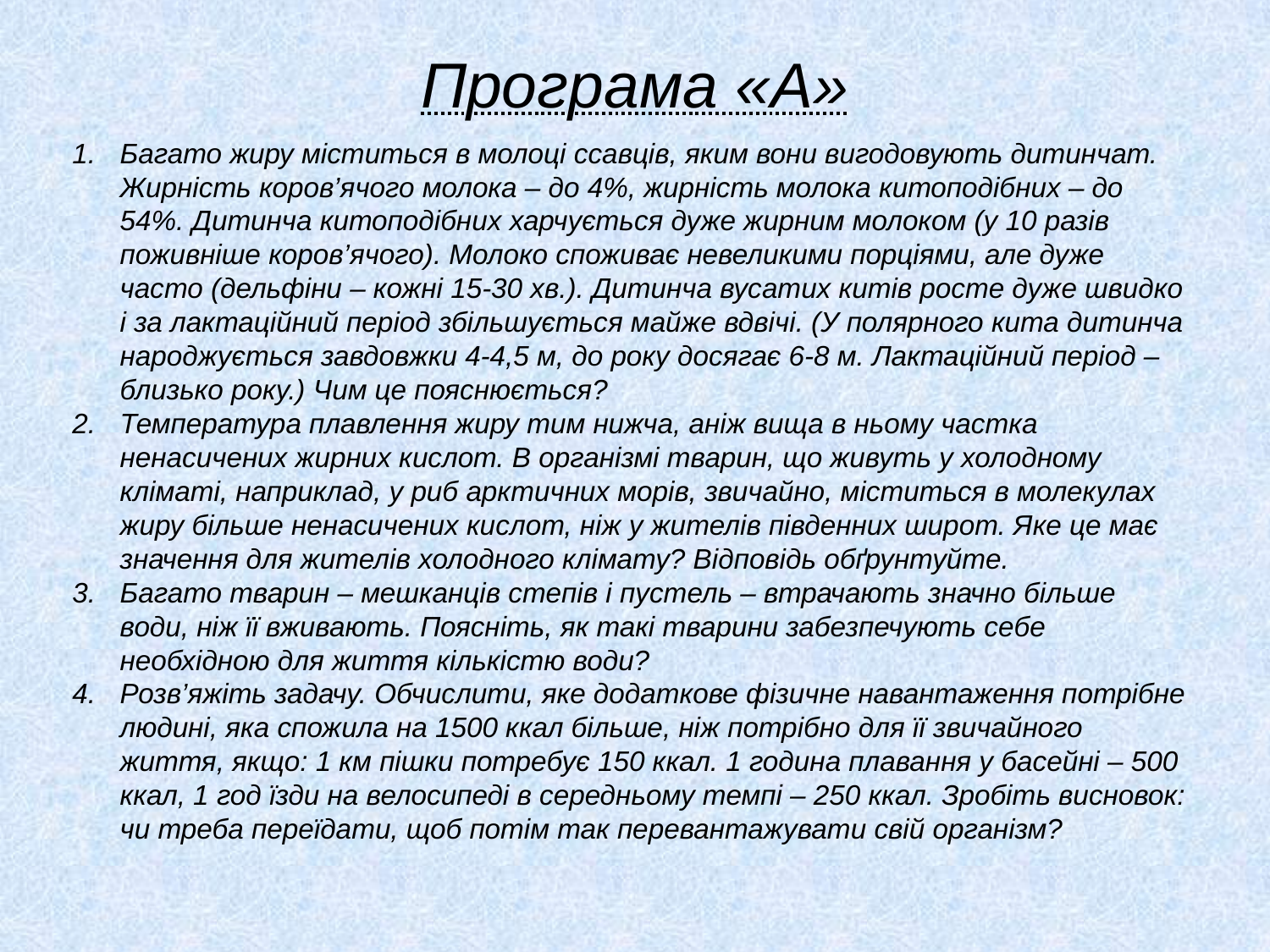

# Програма «А»
Багато жиру міститься в молоці ссавців, яким вони вигодовують дитинчат. Жирність коров’ячого молока – до 4%, жирність молока китоподібних – до 54%. Дитинча китоподібних харчується дуже жирним молоком (у 10 разів поживніше коров’ячого). Молоко споживає невеликими порціями, але дуже часто (дельфіни – кожні 15-30 хв.). Дитинча вусатих китів росте дуже швидко і за лактаційний період збільшується майже вдвічі. (У полярного кита дитинча народжується завдовжки 4-4,5 м, до року досягає 6-8 м. Лактаційний період – близько року.) Чим це пояснюється?
Температура плавлення жиру тим нижча, аніж вища в ньому частка ненасичених жирних кислот. В організмі тварин, що живуть у холодному кліматі, наприклад, у риб арктичних морів, звичайно, міститься в молекулах жиру більше ненасичених кислот, ніж у жителів південних широт. Яке це має значення для жителів холодного клімату? Відповідь обґрунтуйте.
Багато тварин – мешканців степів і пустель – втрачають значно більше води, ніж її вживають. Поясніть, як такі тварини забезпечують себе необхідною для життя кількістю води?
Розв’яжіть задачу. Обчислити, яке додаткове фізичне навантаження потрібне людині, яка спожила на 1500 ккал більше, ніж потрібно для її звичайного життя, якщо: 1 км пішки потребує 150 ккал. 1 година плавання у басейні – 500 ккал, 1 год їзди на велосипеді в середньому темпі – 250 ккал. Зробіть висновок: чи треба переїдати, щоб потім так перевантажувати свій організм?